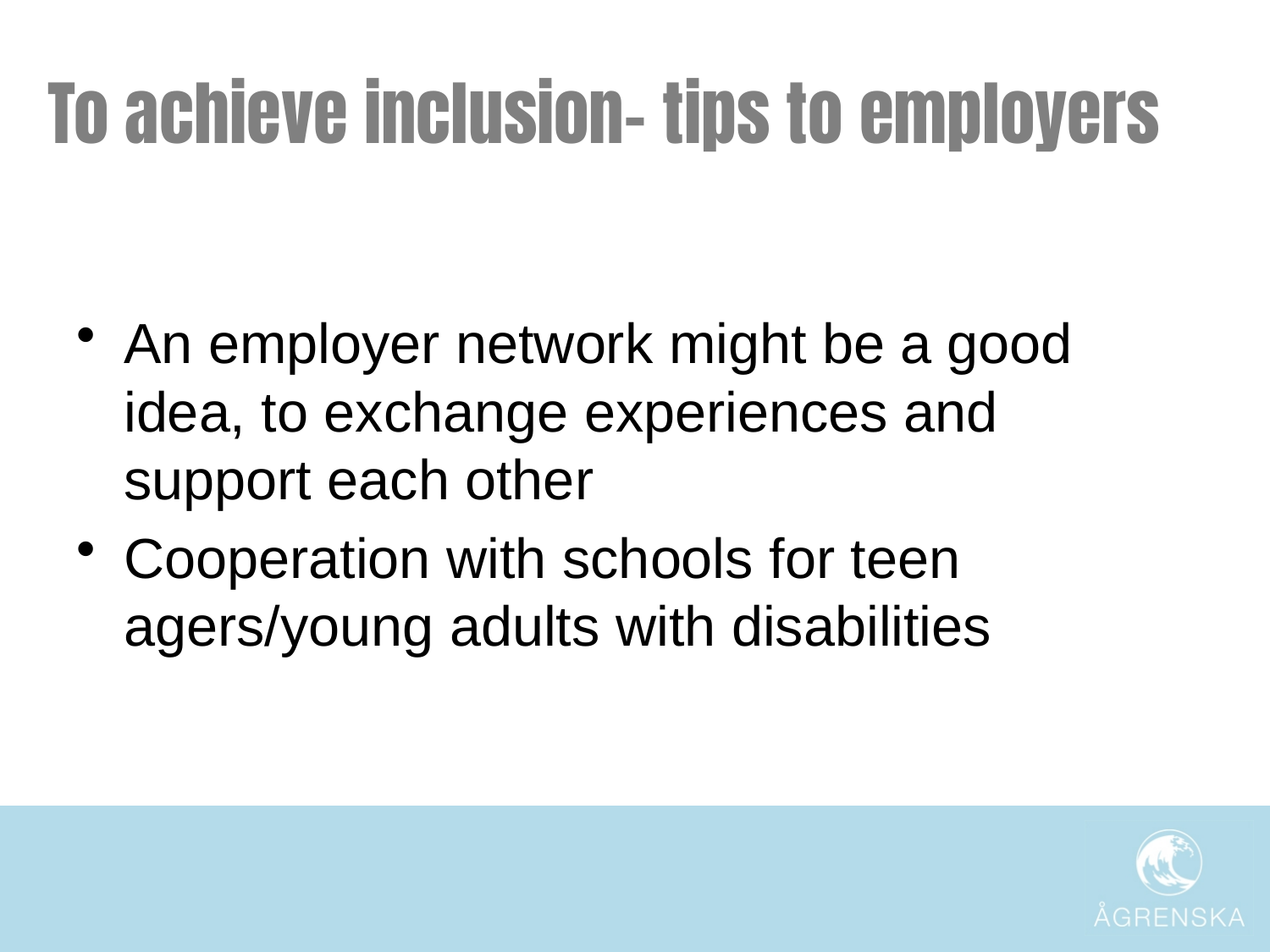

# To achieve inclusion- tips to employers

An employer network might be a good idea, to exchange experiences and support each other
Cooperation with schools for teen agers/young adults with disabilities